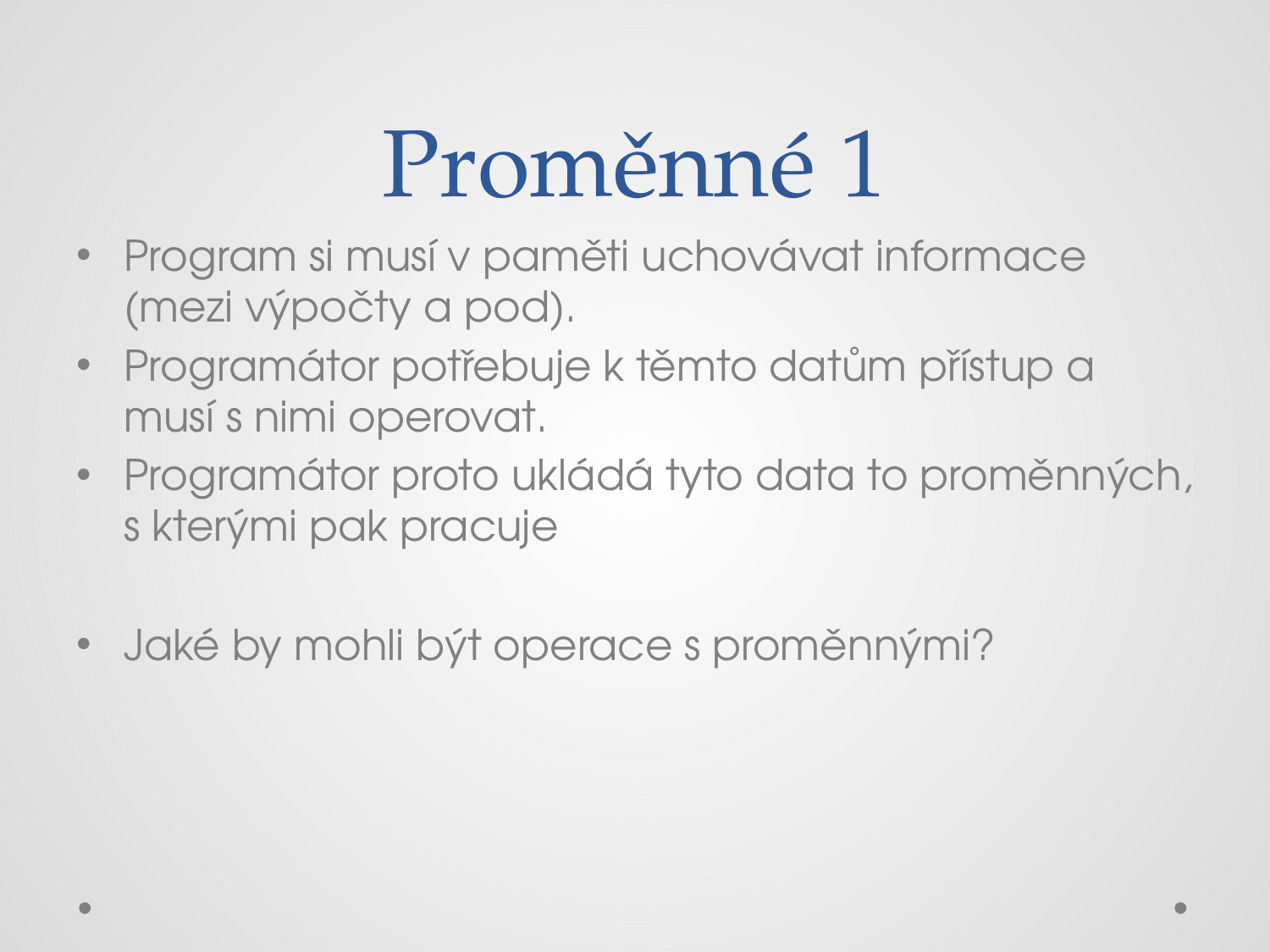

# Proměnné 1
Program si musí v paměti uchovávat informace (mezi výpočty a pod).
Programátor potřebuje k těmto datům přístup a musí s nimi operovat.
Programátor proto ukládá tyto data to proměnných, s kterými pak pracuje

Jaké by mohli být operace s proměnnými?